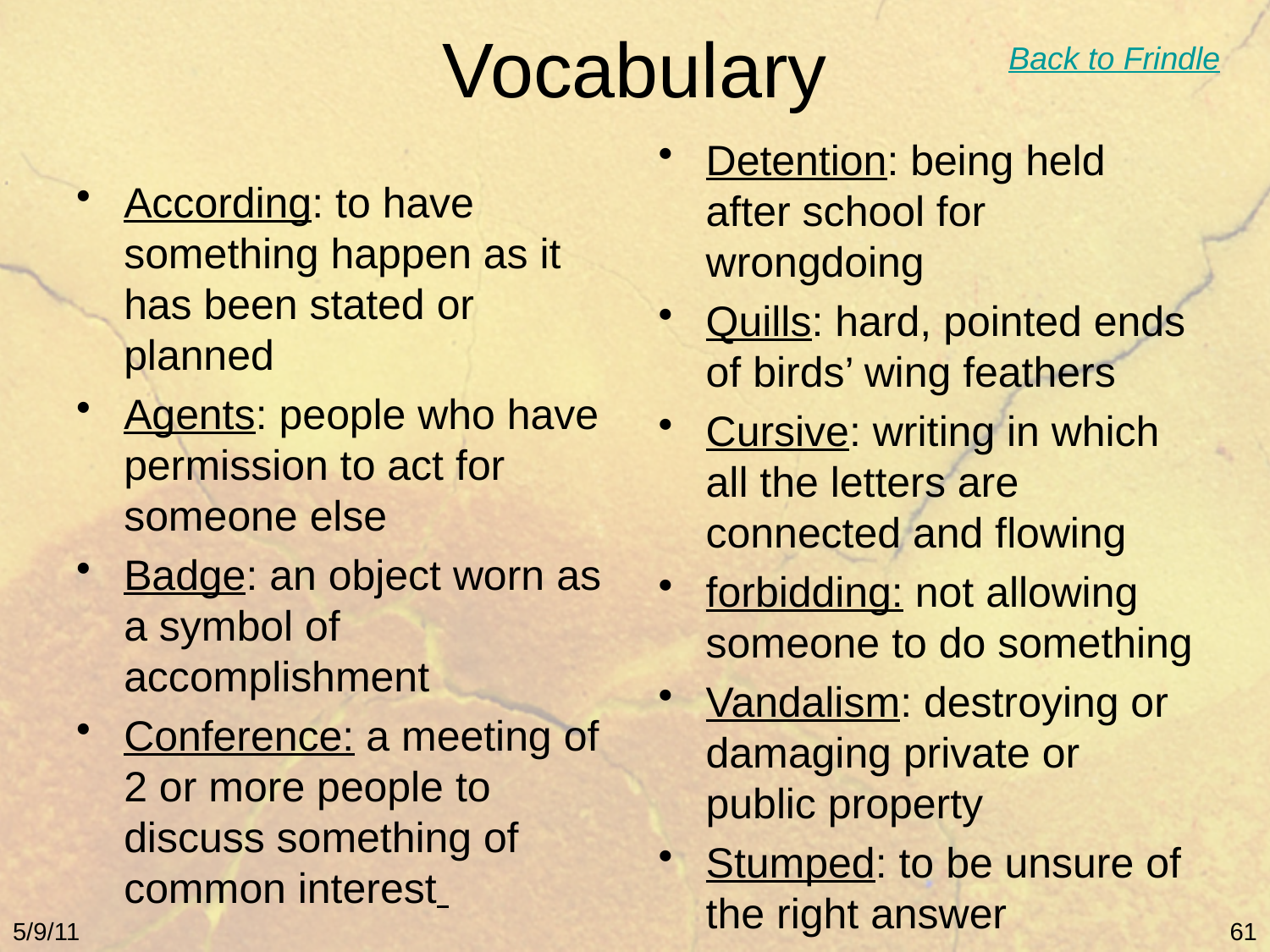

Back to Frindle
# Vocabulary
Detention: being held after school for wrongdoing
Quills: hard, pointed ends of birds’ wing feathers
Cursive: writing in which all the letters are connected and flowing
forbidding: not allowing someone to do something
Vandalism: destroying or damaging private or public property
Stumped: to be unsure of the right answer
According: to have something happen as it has been stated or planned
Agents: people who have permission to act for someone else
Badge: an object worn as a symbol of accomplishment
Conference: a meeting of 2 or more people to discuss something of common interest
5/9/11
61